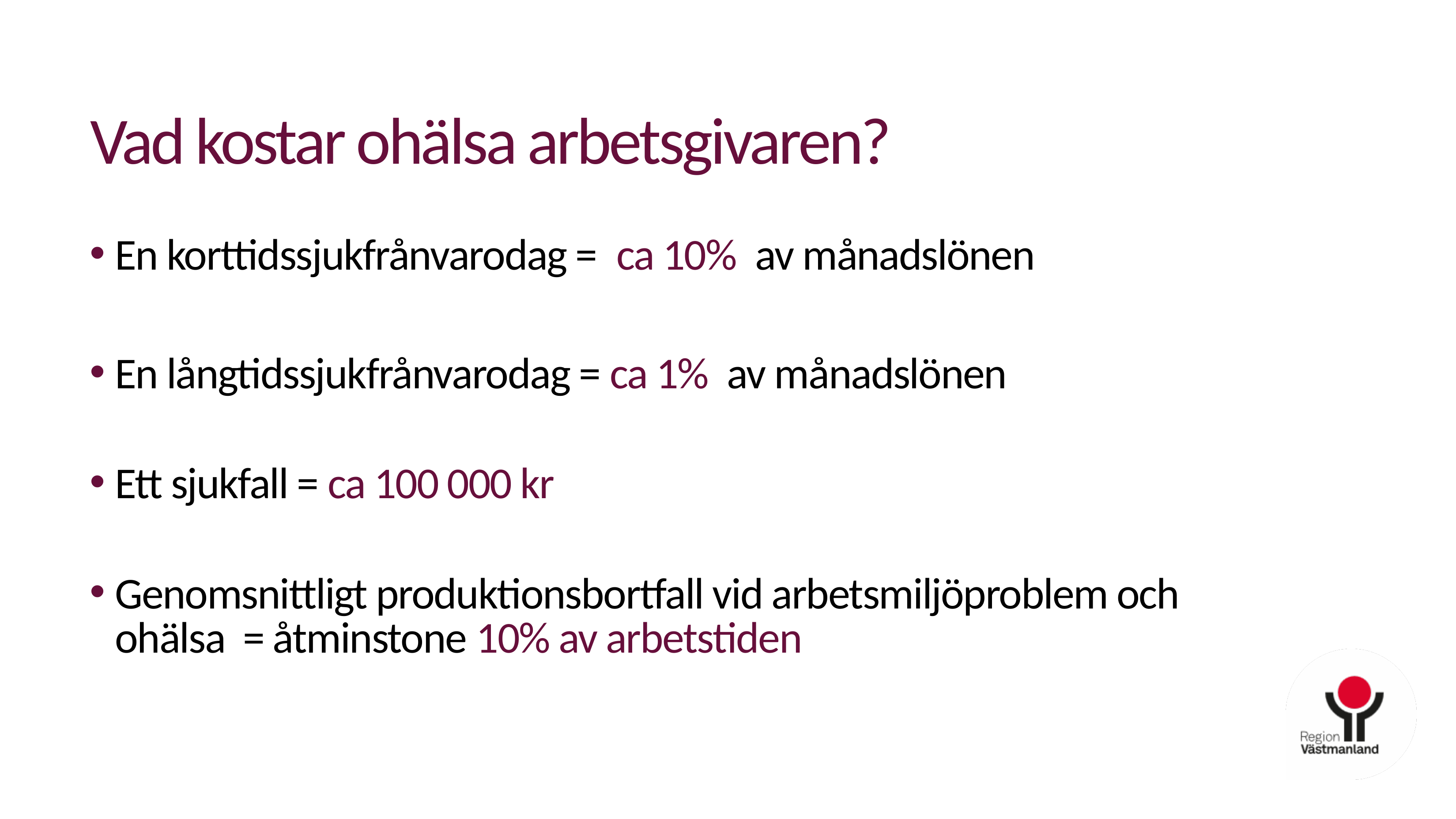

# Vad kostar ohälsa arbetsgivaren?
En korttidssjukfrånvarodag =  ca 10%  av månadslönen
En långtidssjukfrånvarodag = ca 1%  av månadslönen
Ett sjukfall = ca 100 000 kr
Genomsnittligt produktionsbortfall vid arbetsmiljöproblem och ohälsa  = åtminstone 10% av arbetstiden